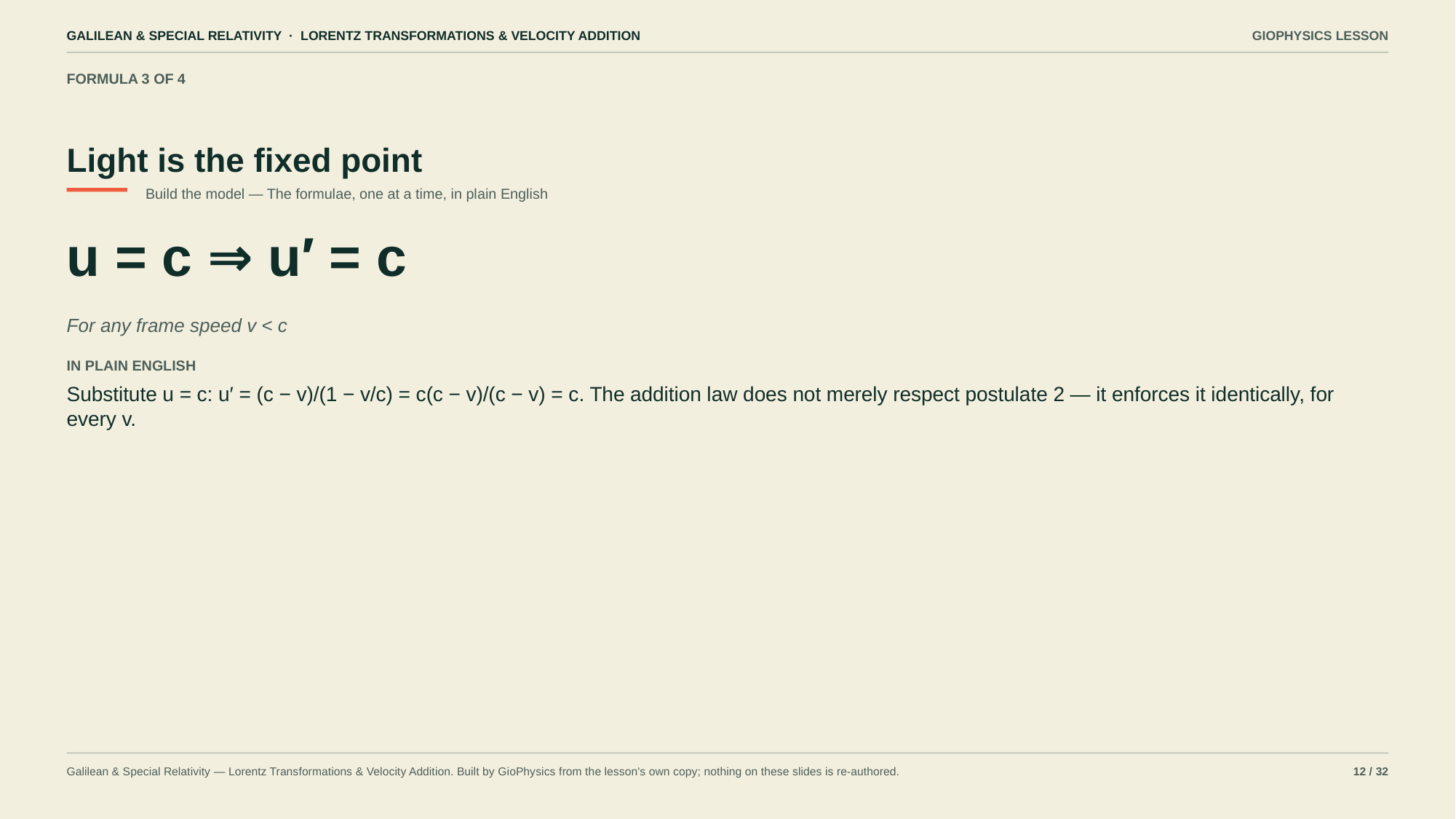

GALILEAN & SPECIAL RELATIVITY  ·  LORENTZ TRANSFORMATIONS & VELOCITY ADDITION
GIOPHYSICS LESSON

FORMULA 3 OF 4
Light is the fixed point
Build the model — The formulae, one at a time, in plain English

u = c ⇒ u′ = c
For any frame speed v < c
IN PLAIN ENGLISH
Substitute u = c: u′ = (c − v)/(1 − v/c) = c(c − v)/(c − v) = c. The addition law does not merely respect postulate 2 — it enforces it identically, for every v.

Galilean & Special Relativity — Lorentz Transformations & Velocity Addition. Built by GioPhysics from the lesson's own copy; nothing on these slides is re-authored.
12 / 32